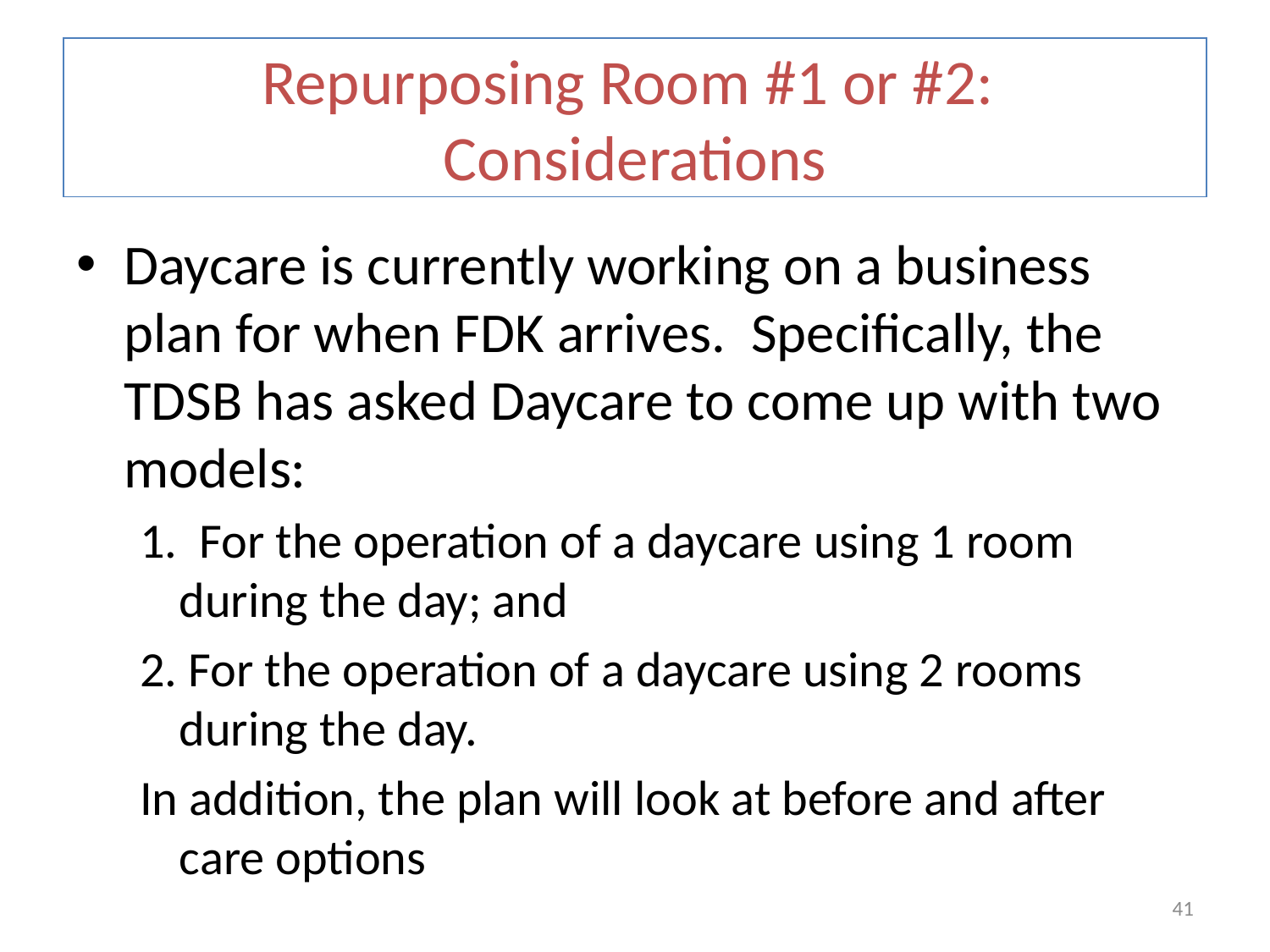

# Repurposing Room #1 or #2: Considerations
Daycare is currently working on a business plan for when FDK arrives.  Specifically, the TDSB has asked Daycare to come up with two models:
1.  For the operation of a daycare using 1 room during the day; and
2. For the operation of a daycare using 2 rooms during the day.
In addition, the plan will look at before and after care options

41